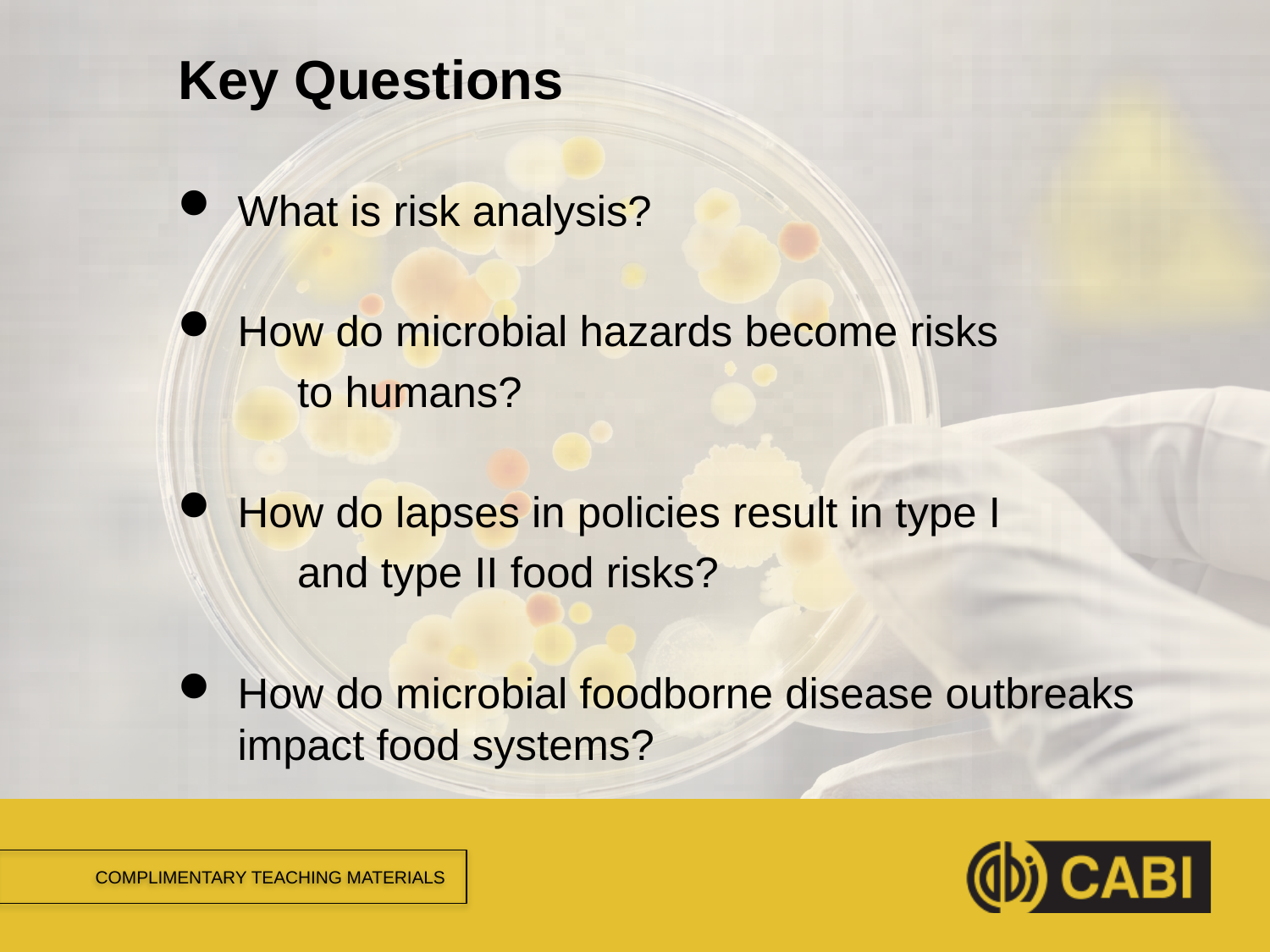

# Key Questions

What is risk analysis?

How do microbial hazards become risks
	to humans?

How do lapses in policies result in type I
	and type II food risks?

How do microbial foodborne disease outbreaks impact food systems?